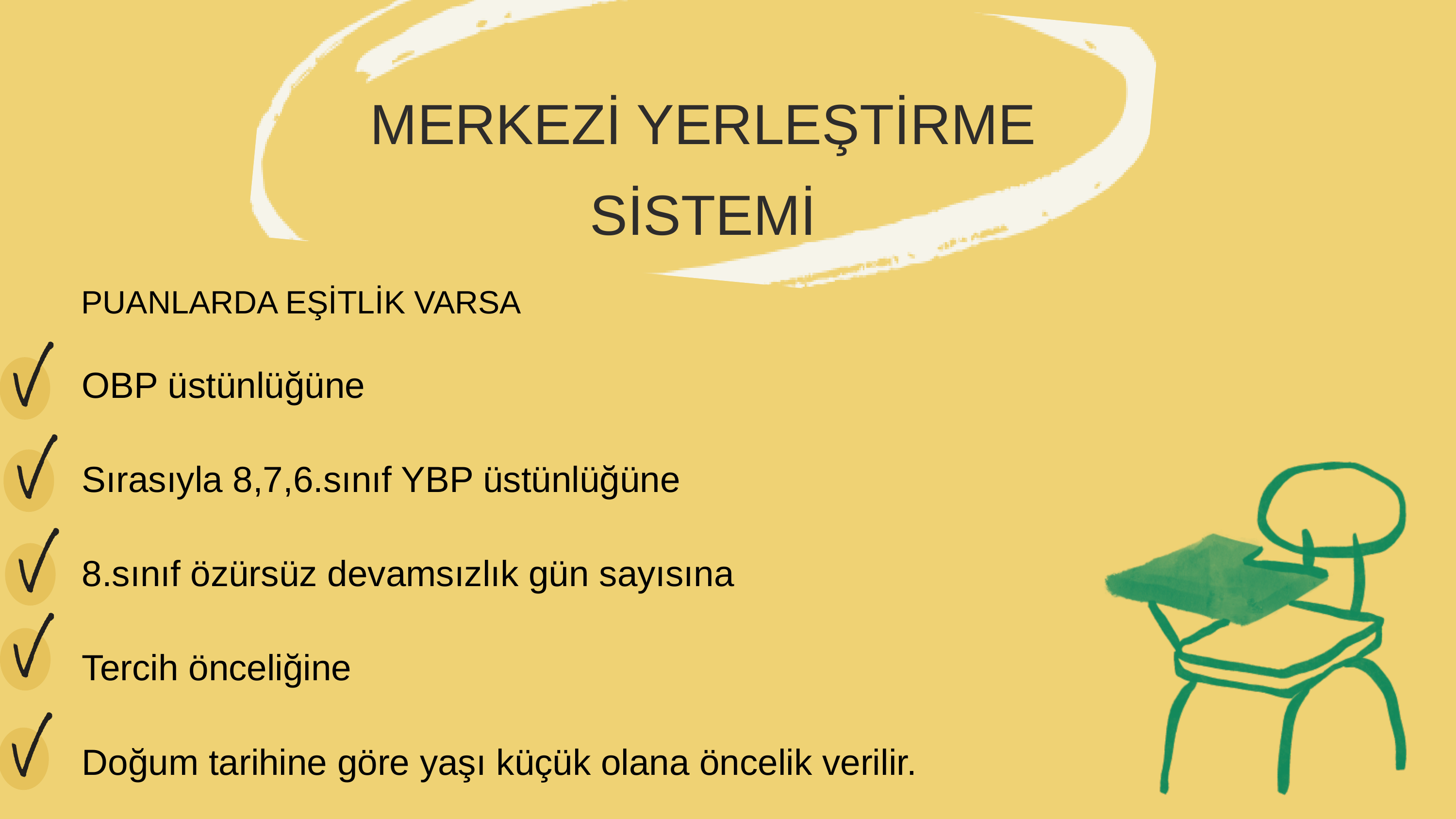

MERKEZİ YERLEŞTİRME
SİSTEMİ
PUANLARDA EŞİTLİK VARSA

OBP üstünlüğüne

Sırasıyla 8,7,6.sınıf YBP üstünlüğüne

8.sınıf özürsüz devamsızlık gün sayısına

Tercih önceliğine

Doğum tarihine göre yaşı küçük olana öncelik verilir.